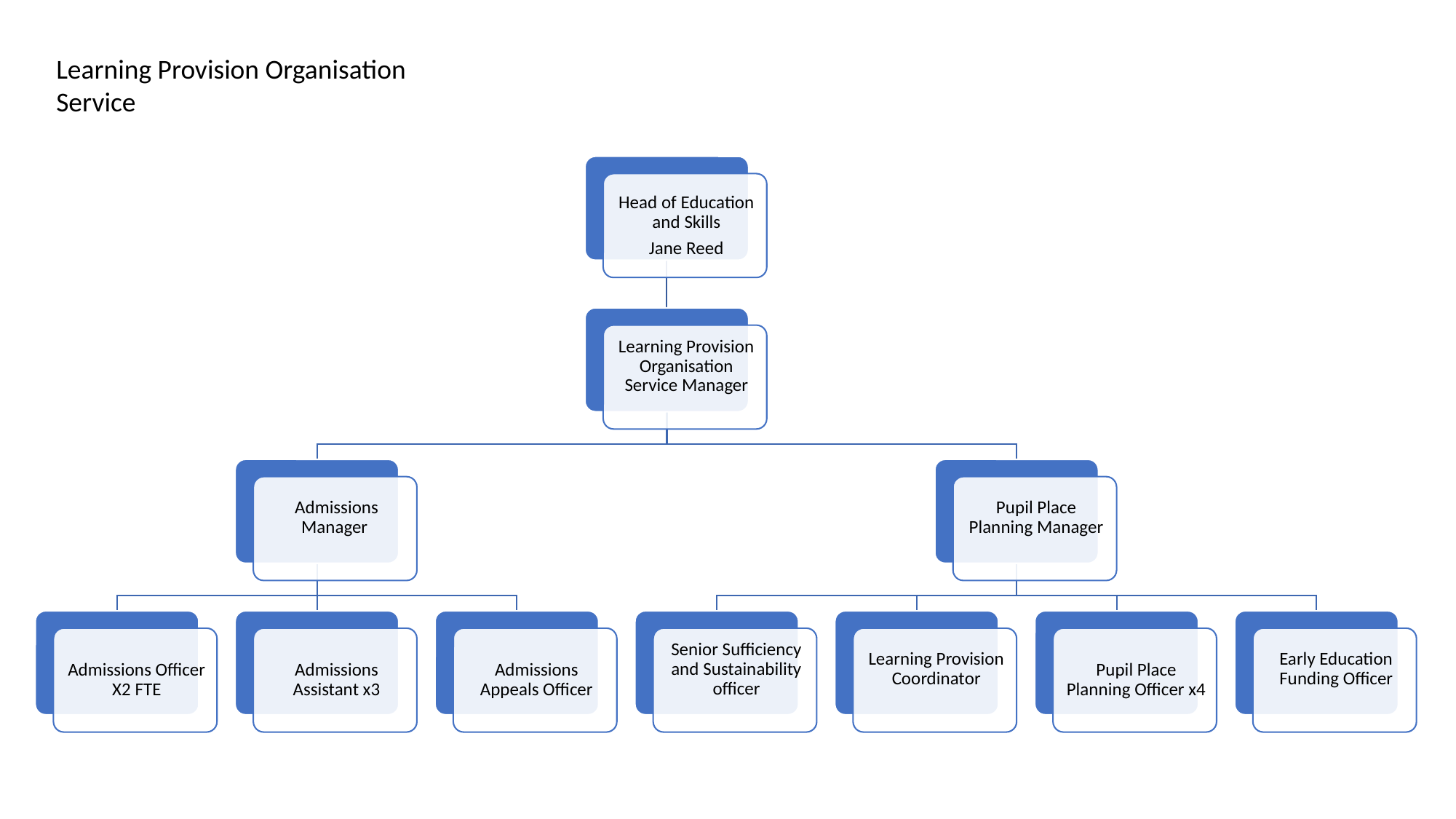

Learning Provision Organisation Service
Head of Education and Skills
Jane Reed
Learning Provision Organisation Service Manager
Admissions Manager
Admissions Officer X2 FTE
Admissions Assistant x3
Admissions Appeals Officer
Pupil Place Planning Manager
Senior Sufficiency and Sustainability officer
Learning Provision Coordinator
Pupil Place Planning Officer x4
Early Education Funding Officer